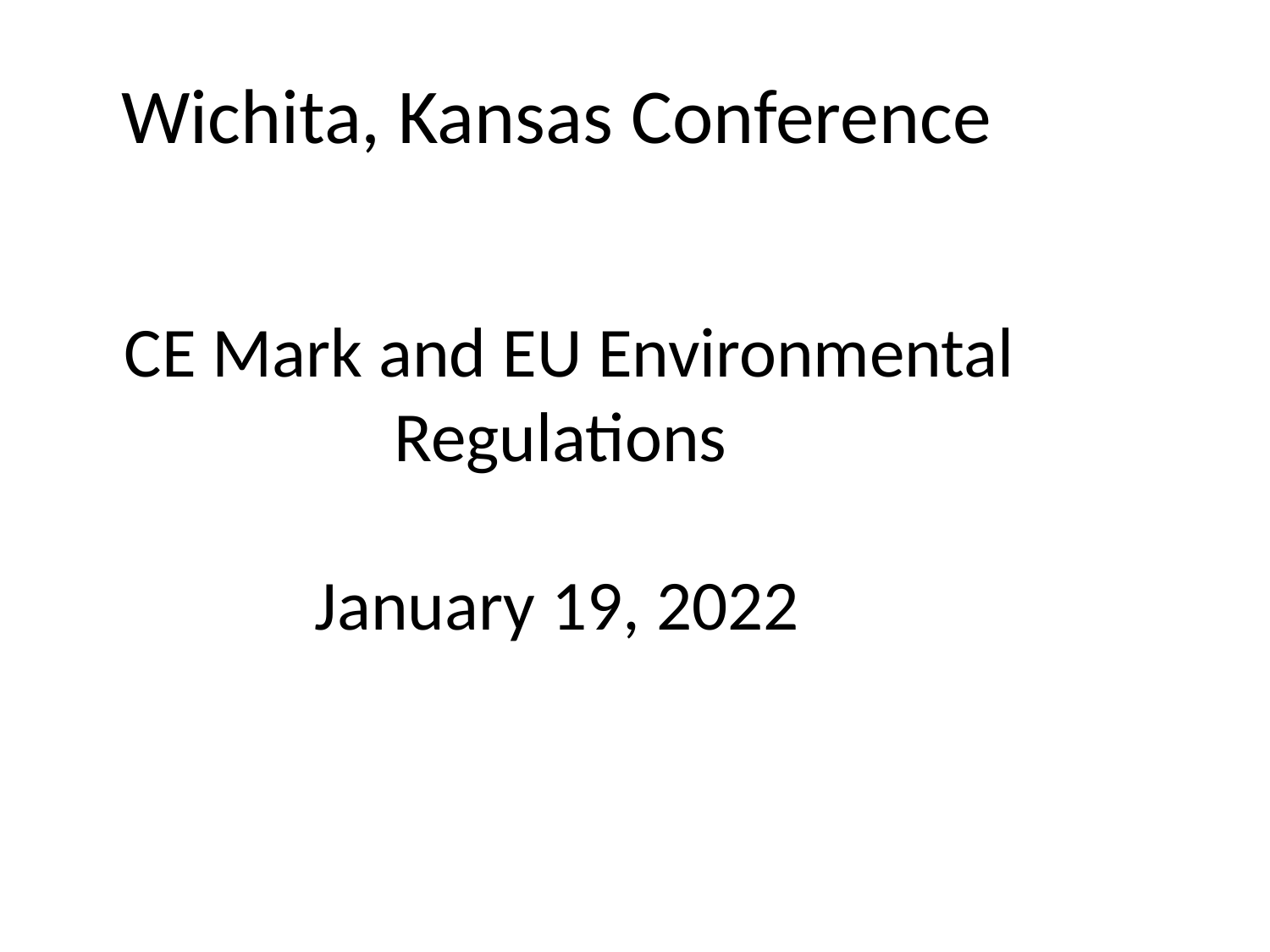

# Wichita, Kansas Conference
CE Mark and EU Environmental
                 Regulations

            January 19, 2022